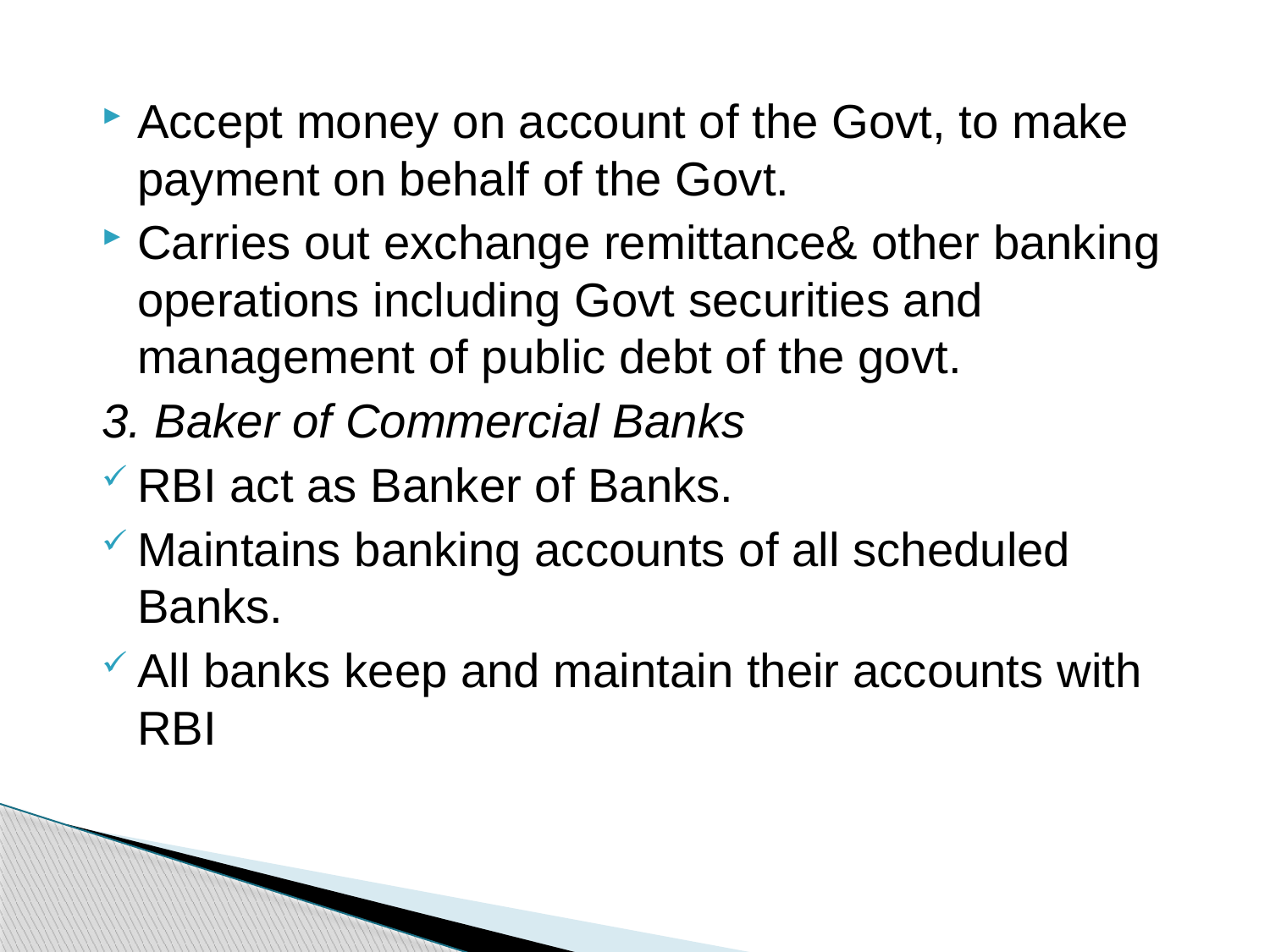

Accept money on account of the Govt, to make payment on behalf of the Govt.
Carries out exchange remittance& other banking operations including Govt securities and management of public debt of the govt.
3. Baker of Commercial Banks
RBI act as Banker of Banks.
Maintains banking accounts of all scheduled Banks.
All banks keep and maintain their accounts with RBI